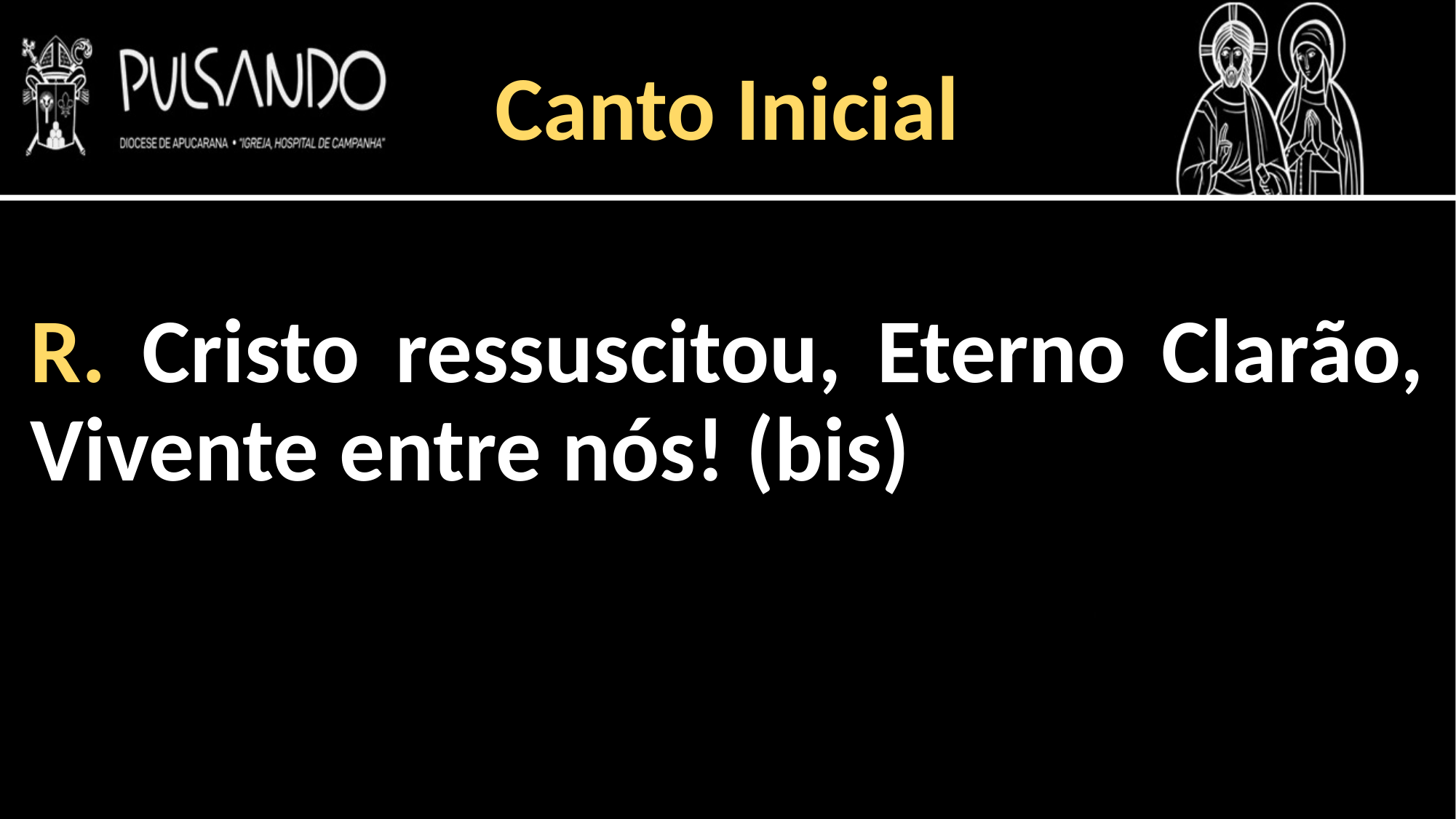

Canto Inicial
R. Cristo ressuscitou, Eterno Clarão, Vivente entre nós! (bis)